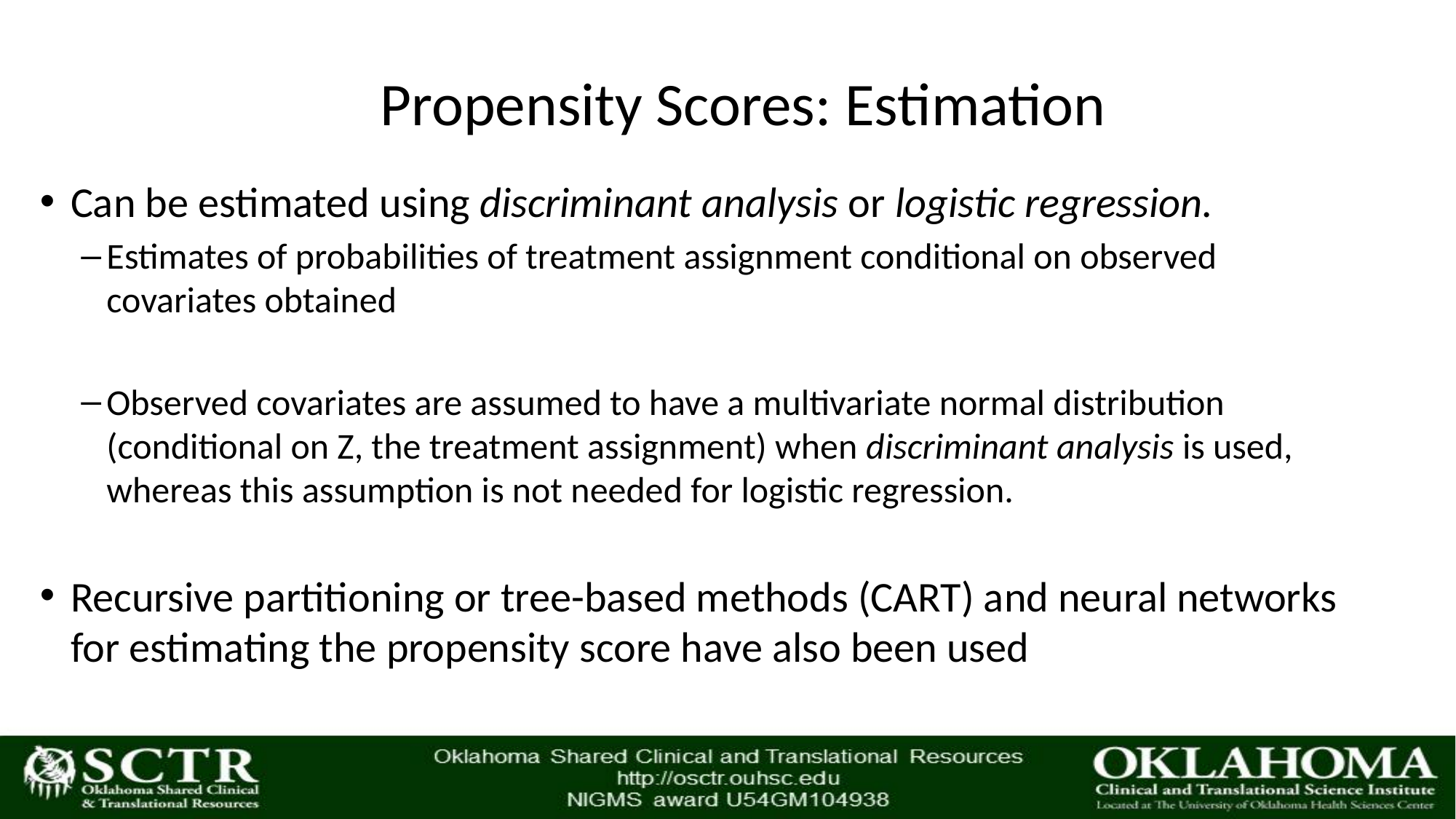

# Propensity Scores: Estimation
Can be estimated using discriminant analysis or logistic regression.
Estimates of probabilities of treatment assignment conditional on observed covariates obtained

Observed covariates are assumed to have a multivariate normal distribution (conditional on Z, the treatment assignment) when discriminant analysis is used, whereas this assumption is not needed for logistic regression.

Recursive partitioning or tree-based methods (CART) and neural networks for estimating the propensity score have also been used